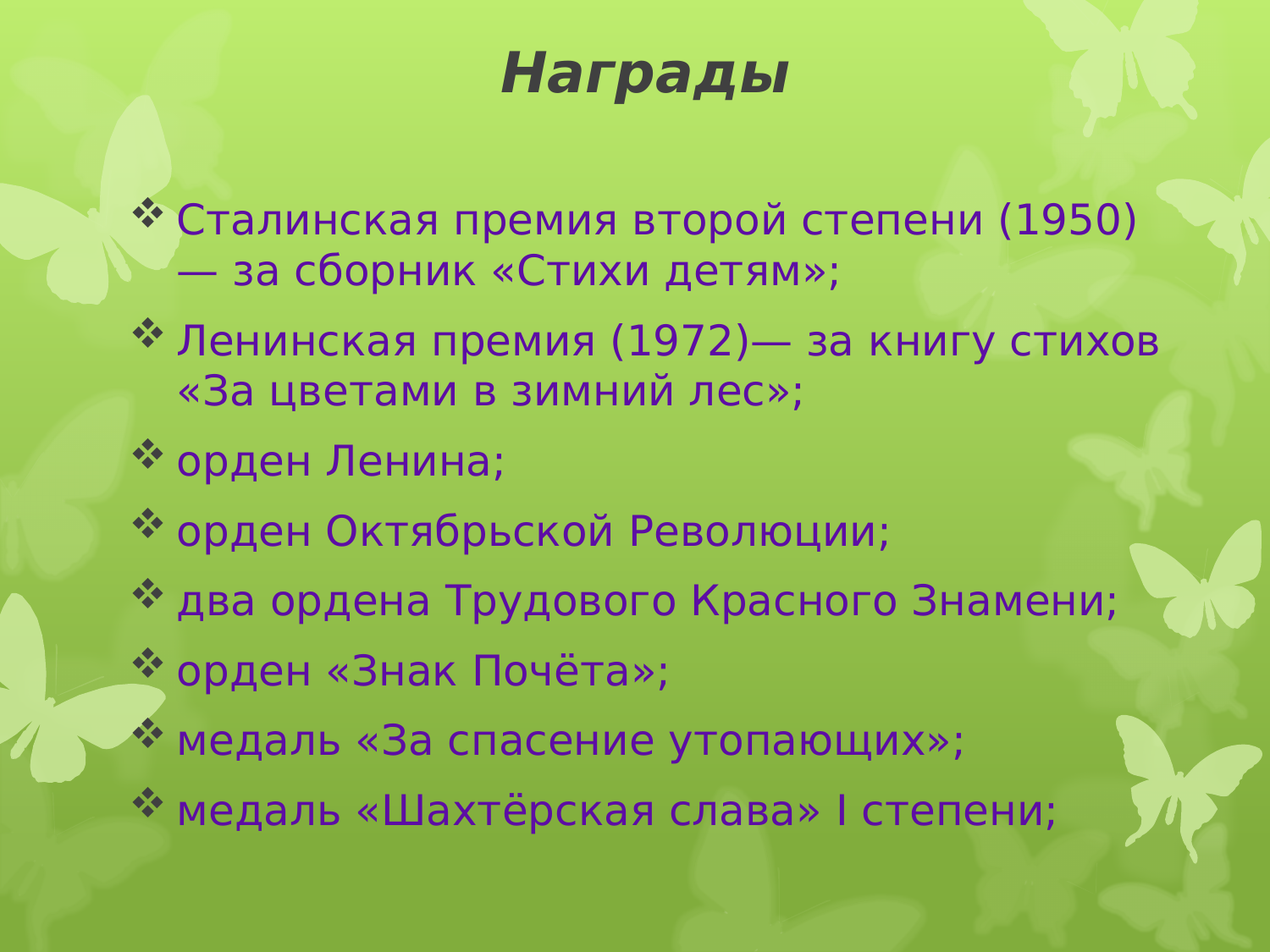

# Награды
Сталинская премия второй степени (1950) — за сборник «Стихи детям»;
Ленинская премия (1972)— за книгу стихов «За цветами в зимний лес»;
орден Ленина;
орден Октябрьской Революции;
два ордена Трудового Красного Знамени;
орден «Знак Почёта»;
медаль «За спасение утопающих»;
медаль «Шахтёрская слава» I степени;